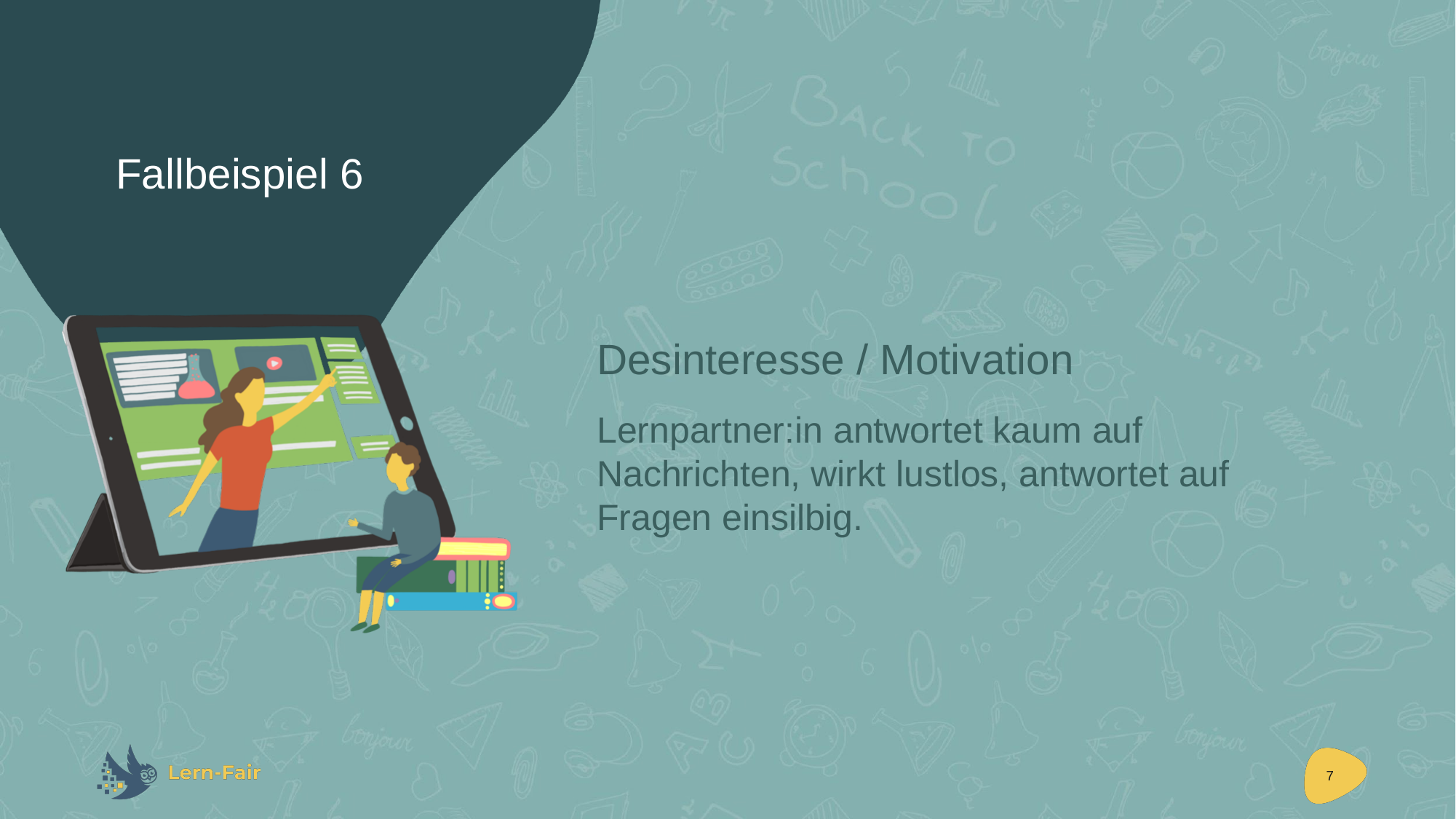

# Fallbeispiel 6
Desinteresse / Motivation

Lernpartner:in antwortet kaum auf Nachrichten, wirkt lustlos, antwortet auf Fragen einsilbig.
7